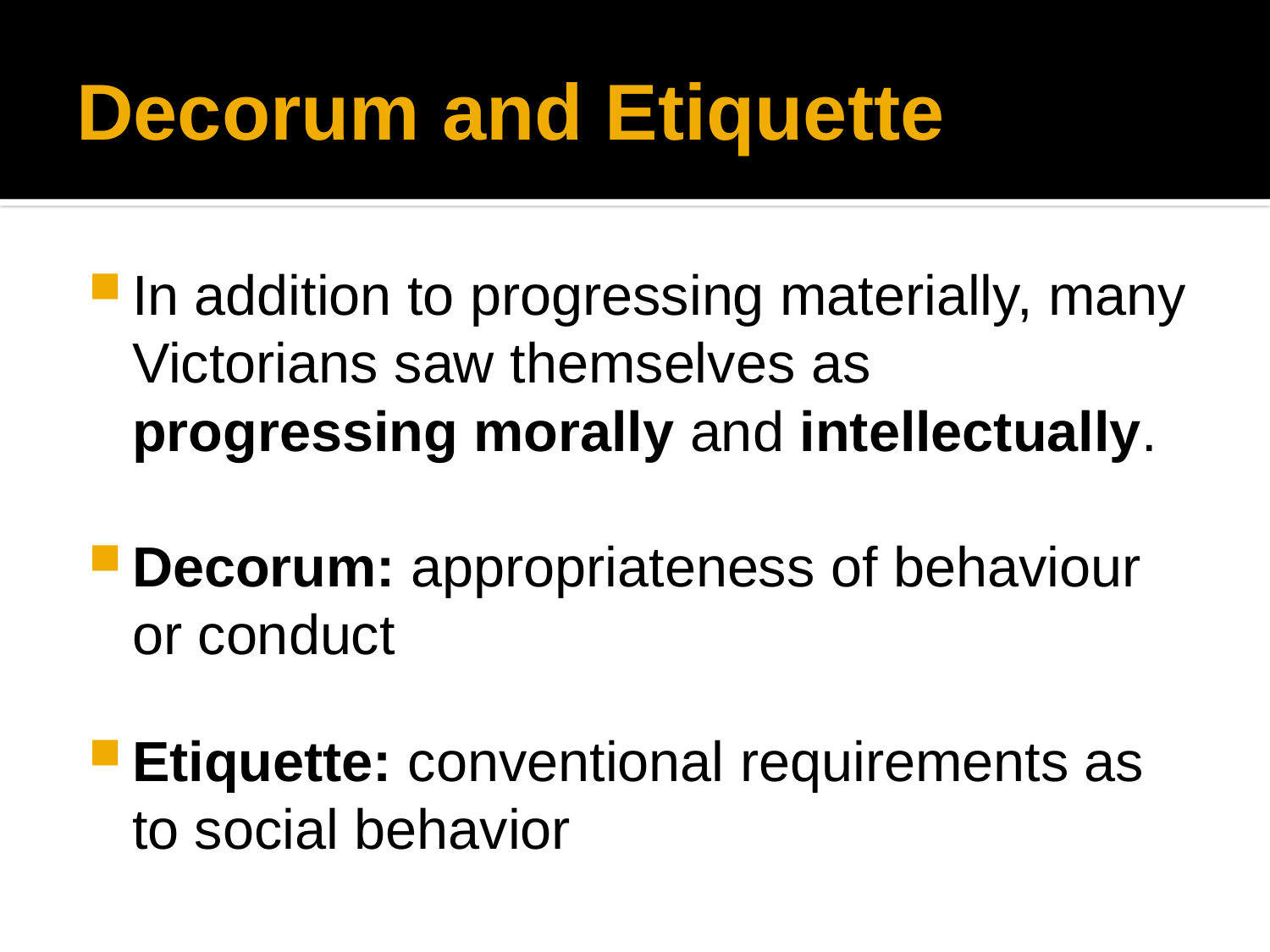

# Decorum and Etiquette
In addition to progressing materially, many Victorians saw themselves as progressing morally and intellectually.

Decorum: appropriateness of behaviour or conduct

Etiquette: conventional requirements as to social behavior